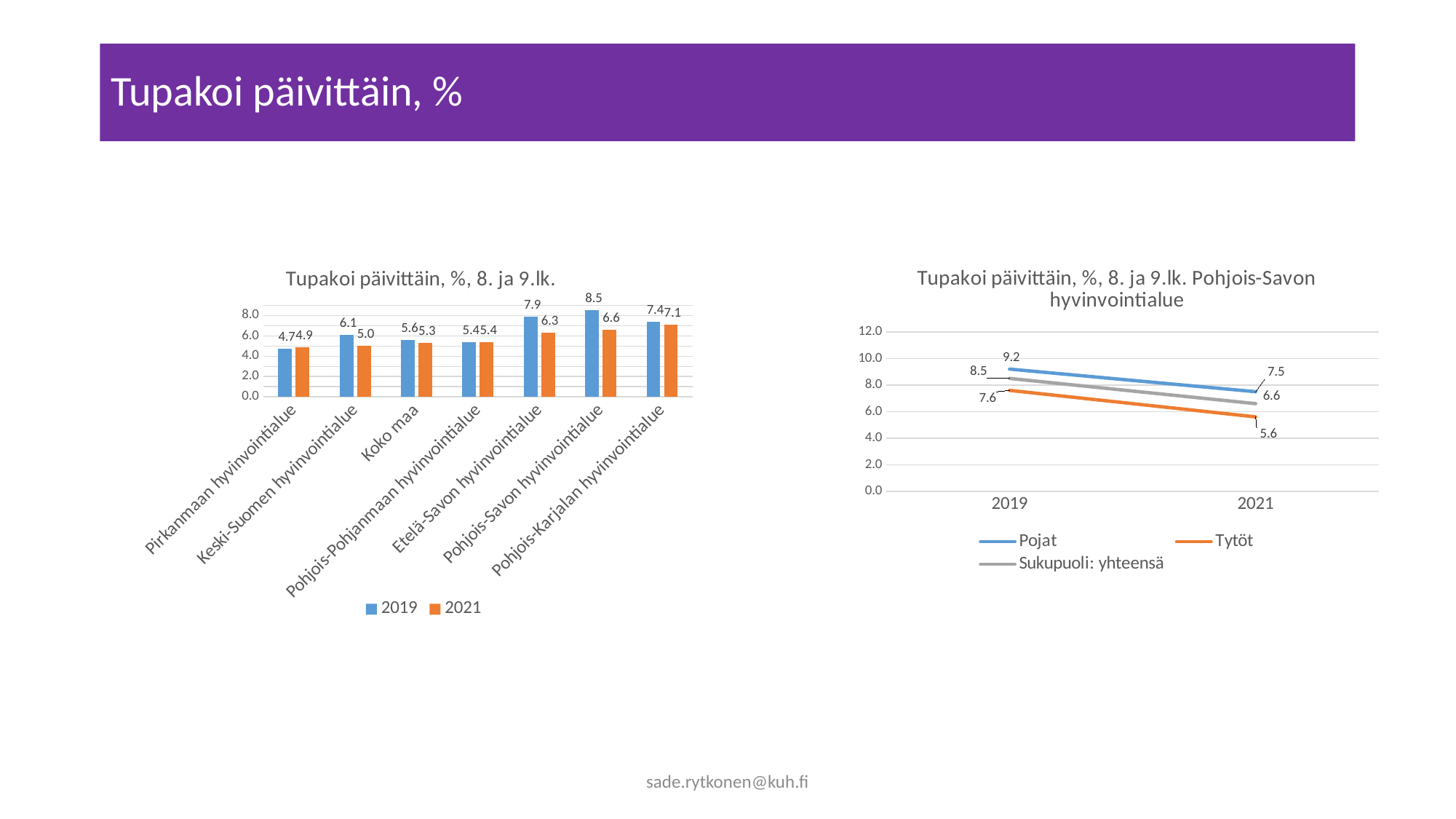

# Tupakoi päivittäin, %

### Chart: Tupakoi päivittäin, %, 8. ja 9.lk.

| Category | 2019 | 2021 |
|---|---|---|
| Pirkanmaan hyvinvointialue | 4.7 | 4.9 |
| Keski-Suomen hyvinvointialue | 6.1 | 5.0 |
| Koko maa | 5.6 | 5.3 |
| Pohjois-Pohjanmaan hyvinvointialue | 5.4 | 5.4 |
| Etelä-Savon hyvinvointialue | 7.9 | 6.3 |
| Pohjois-Savon hyvinvointialue | 8.5 | 6.6 |
| Pohjois-Karjalan hyvinvointialue | 7.4 | 7.1 |

### Chart: Tupakoi päivittäin, %, 8. ja 9.lk. Pohjois-Savon hyvinvointialue

| Category | Pojat | Tytöt | Sukupuoli: yhteensä |
|---|---|---|---|
| 2019 | 9.2 | 7.6 | 8.5 |
| 2021 | 7.5 | 5.6 | 6.6 |
sade.rytkonen@kuh.fi